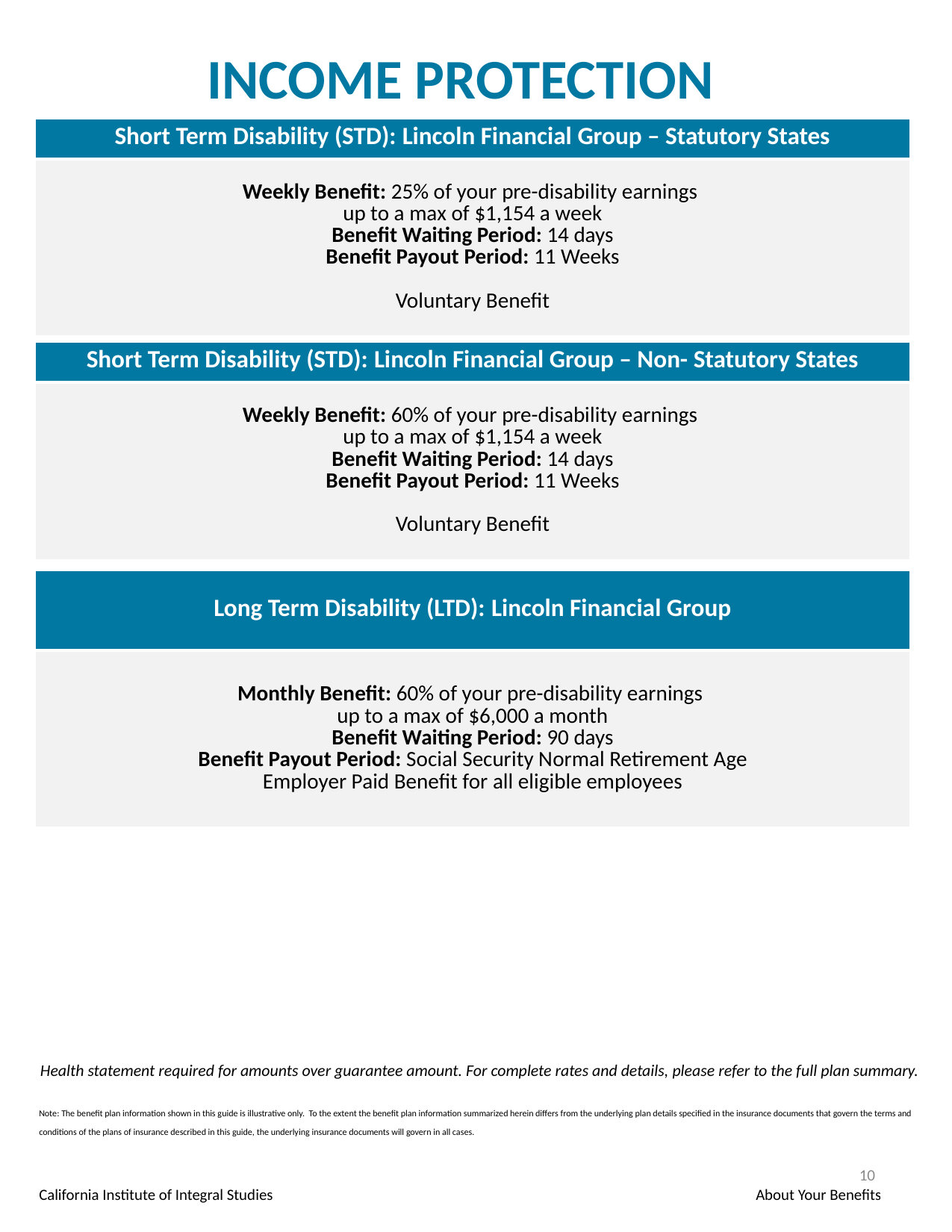

INCOME PROTECTION
| Short Term Disability (STD): Lincoln Financial Group – Statutory States |
| --- |
| Weekly Benefit: 25% of your pre-disability earnings  up to a max of $1,154 a week Benefit Waiting Period: 14 days Benefit Payout Period: 11 Weeks Voluntary Benefit |
| Short Term Disability (STD): Lincoln Financial Group – Non- Statutory States |
| --- |
| Weekly Benefit: 60% of your pre-disability earnings  up to a max of $1,154 a week Benefit Waiting Period: 14 days Benefit Payout Period: 11 Weeks Voluntary Benefit |
| Long Term Disability (LTD): Lincoln Financial Group |
| --- |
| Monthly Benefit: 60% of your pre-disability earnings  up to a max of $6,000 a month Benefit Waiting Period: 90 days Benefit Payout Period: Social Security Normal Retirement Age Employer Paid Benefit for all eligible employees |
Health statement required for amounts over guarantee amount. For complete rates and details, please refer to the full plan summary.
Note: The benefit plan information shown in this guide is illustrative only.  To the extent the benefit plan information summarized herein differs from the underlying plan details specified in the insurance documents that govern the terms and conditions of the plans of insurance described in this guide, the underlying insurance documents will govern in all cases.
10